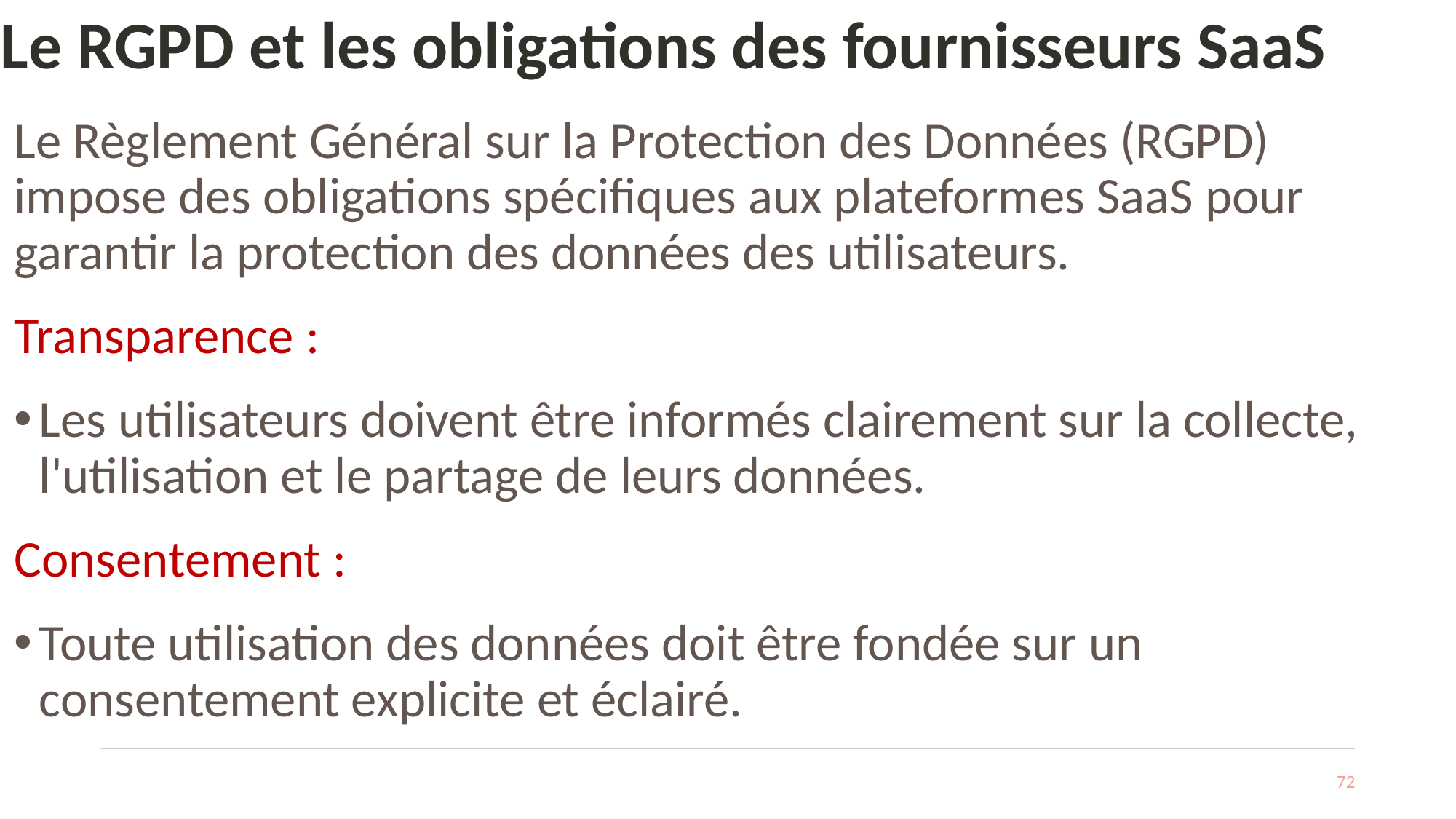

# Le RGPD et les obligations des fournisseurs SaaS
Le Règlement Général sur la Protection des Données (RGPD) impose des obligations spécifiques aux plateformes SaaS pour garantir la protection des données des utilisateurs.
Transparence :
Les utilisateurs doivent être informés clairement sur la collecte, l'utilisation et le partage de leurs données.
Consentement :
Toute utilisation des données doit être fondée sur un consentement explicite et éclairé.
72